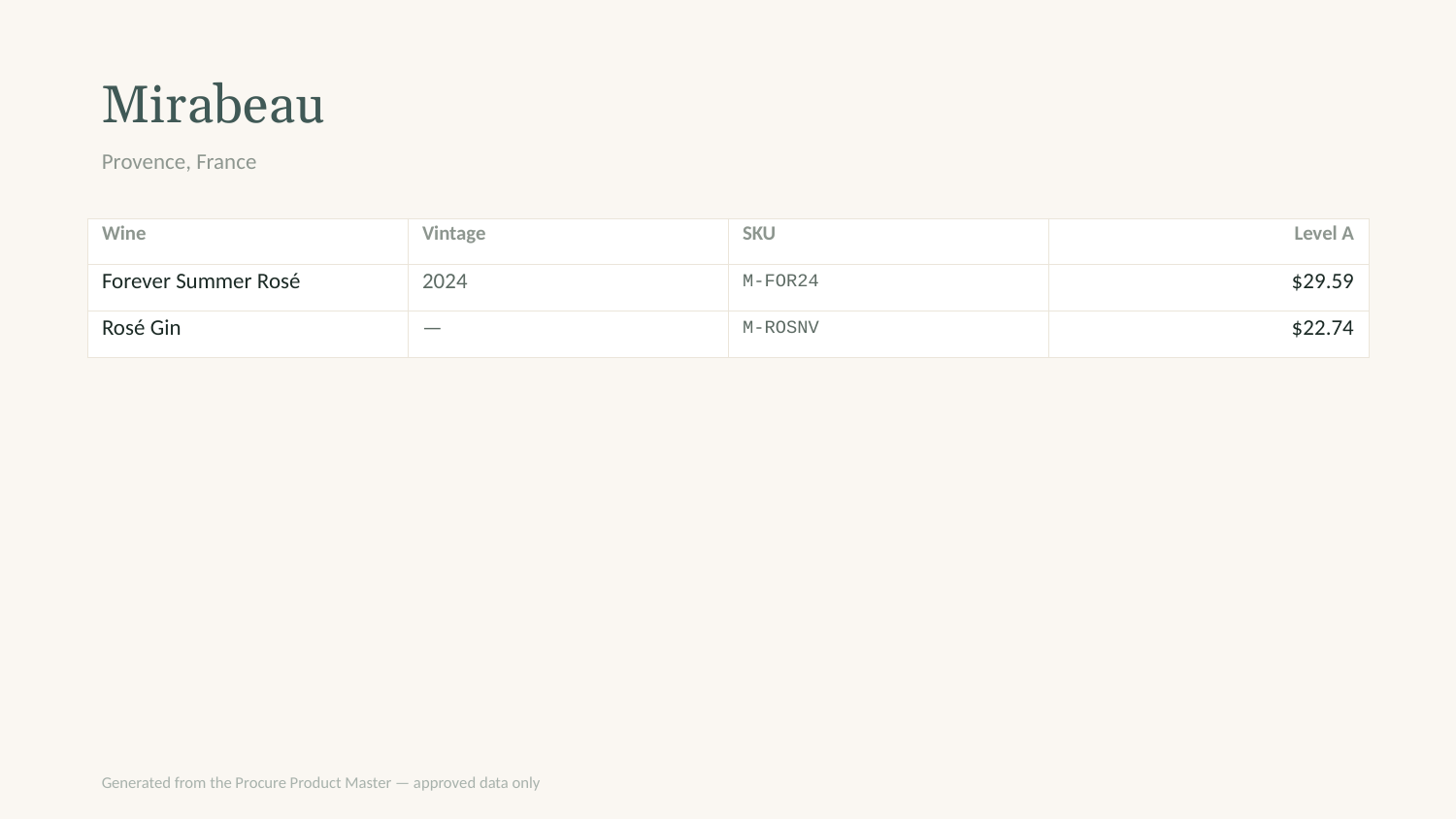

Mirabeau
Provence, France
| Wine | Vintage | SKU | Level A |
| --- | --- | --- | --- |
| Forever Summer Rosé | 2024 | M-FOR24 | $29.59 |
| Rosé Gin | — | M-ROSNV | $22.74 |
Generated from the Procure Product Master — approved data only